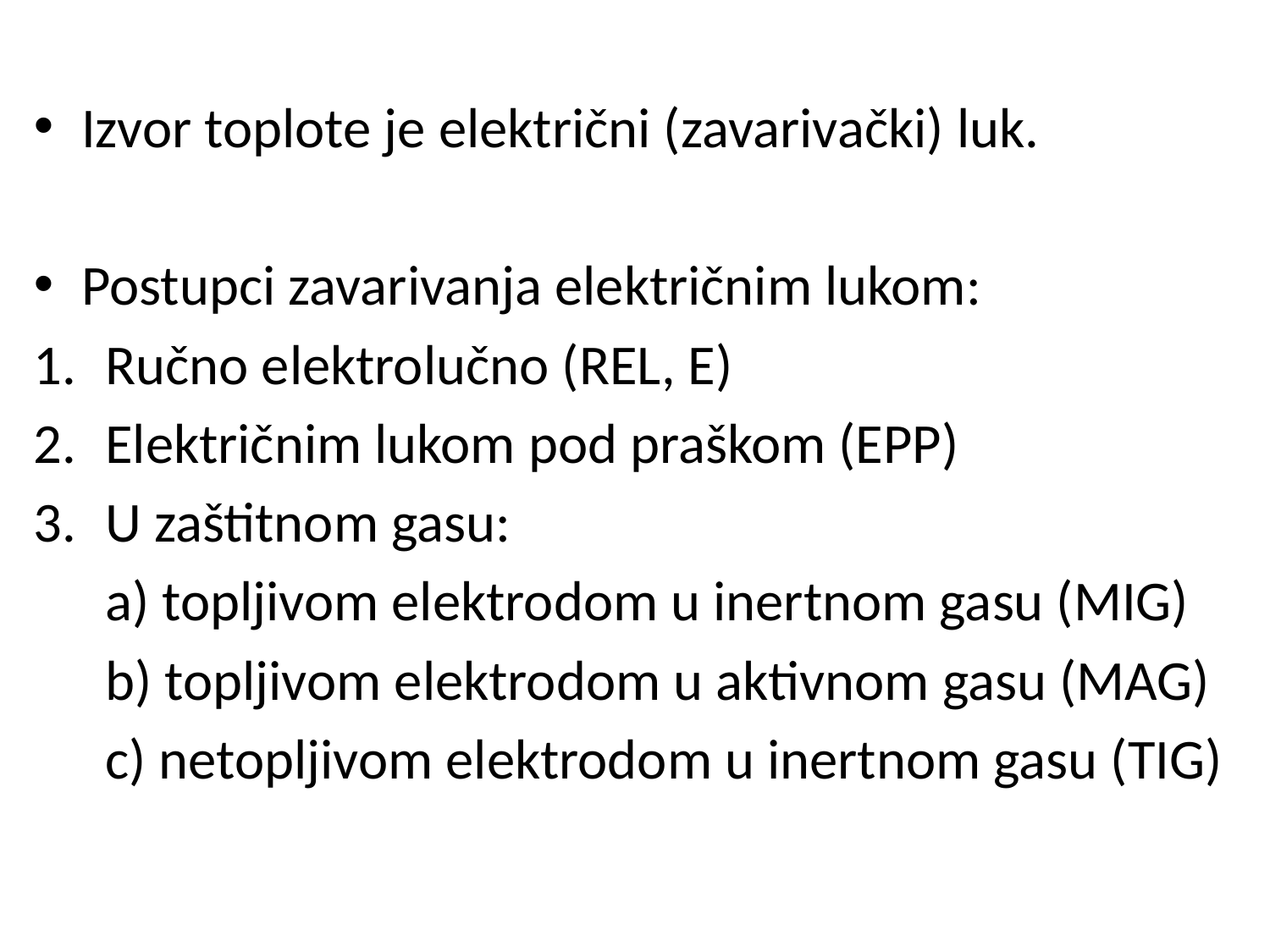

Izvor toplote je električni (zavarivački) luk.

Postupci zavarivanja električnim lukom:
Ručno elektrolučno (REL, E)
Električnim lukom pod praškom (EPP)
U zaštitnom gasu:
	a) topljivom elektrodom u inertnom gasu (MIG)
	b) topljivom elektrodom u aktivnom gasu (MAG)
	c) netopljivom elektrodom u inertnom gasu (TIG)